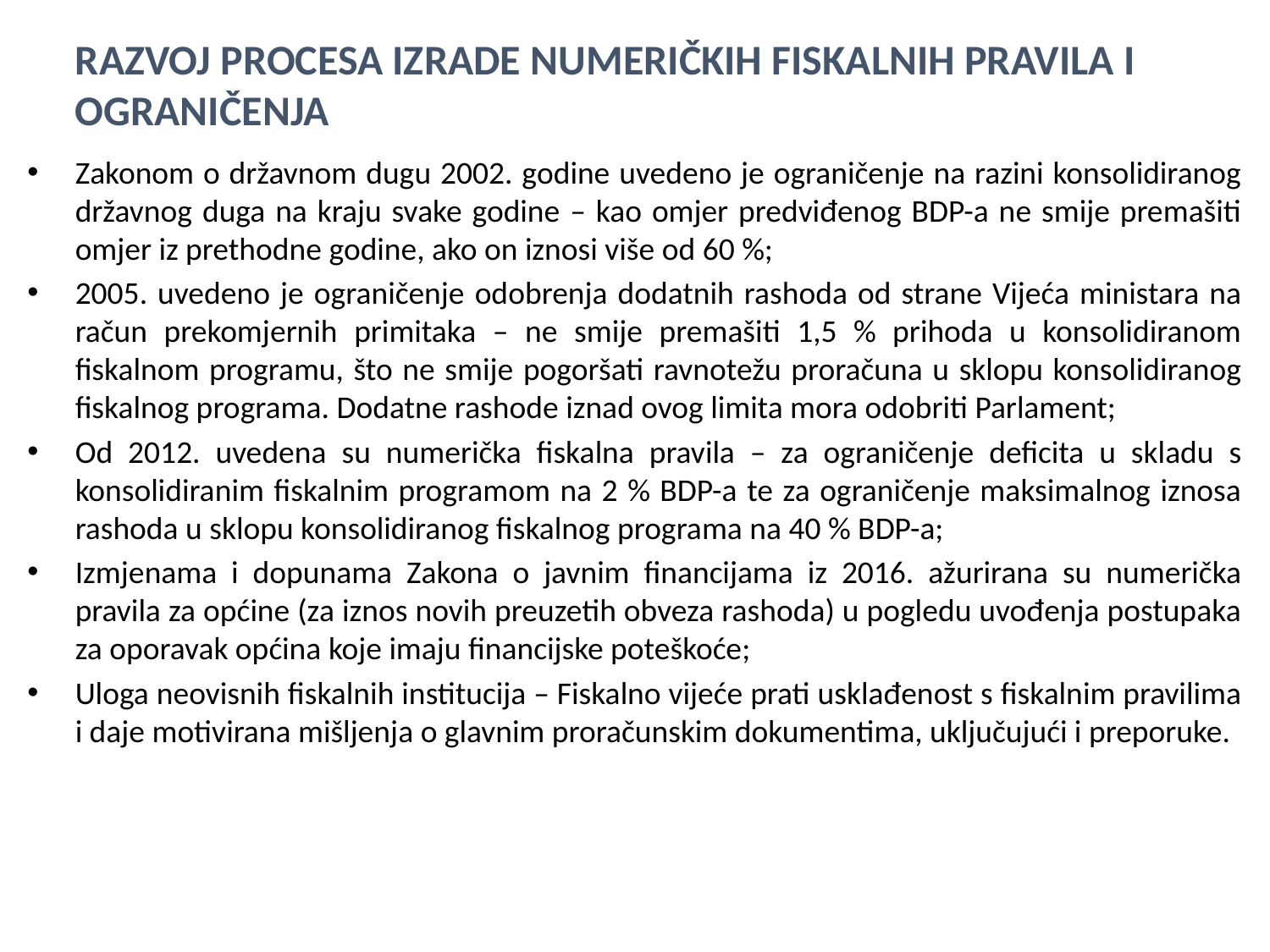

# Razvoj procesa izrade numeričkih fiskalnih pravila i ograničenja
Zakonom o državnom dugu 2002. godine uvedeno je ograničenje na razini konsolidiranog državnog duga na kraju svake godine – kao omjer predviđenog BDP-a ne smije premašiti omjer iz prethodne godine, ako on iznosi više od 60 %;
2005. uvedeno je ograničenje odobrenja dodatnih rashoda od strane Vijeća ministara na račun prekomjernih primitaka – ne smije premašiti 1,5 % prihoda u konsolidiranom fiskalnom programu, što ne smije pogoršati ravnotežu proračuna u sklopu konsolidiranog fiskalnog programa. Dodatne rashode iznad ovog limita mora odobriti Parlament;
Od 2012. uvedena su numerička fiskalna pravila – za ograničenje deficita u skladu s konsolidiranim fiskalnim programom na 2 % BDP-a te za ograničenje maksimalnog iznosa rashoda u sklopu konsolidiranog fiskalnog programa na 40 % BDP-a;
Izmjenama i dopunama Zakona o javnim financijama iz 2016. ažurirana su numerička pravila za općine (za iznos novih preuzetih obveza rashoda) u pogledu uvođenja postupaka za oporavak općina koje imaju financijske poteškoće;
Uloga neovisnih fiskalnih institucija – Fiskalno vijeće prati usklađenost s fiskalnim pravilima i daje motivirana mišljenja o glavnim proračunskim dokumentima, uključujući i preporuke.